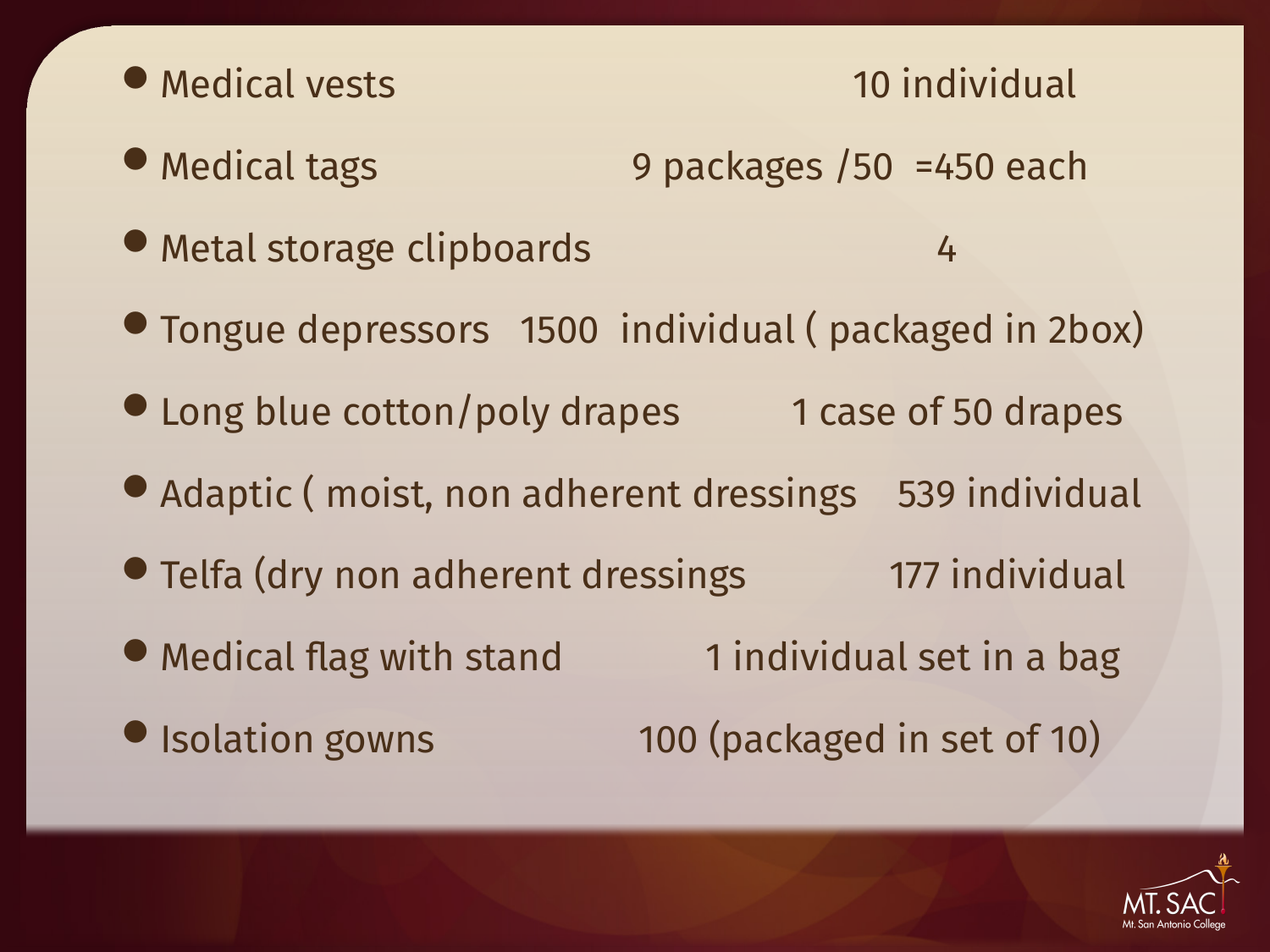

Medical vests                                             10 individual
Medical tags                         9 packages /50  =450 each
Metal storage clipboards                                  4
Tongue depressors   1500  individual ( packaged in 2box)
Long blue cotton/poly drapes           1 case of 50 drapes
Adaptic ( moist, non adherent dressings    539 individual
Telfa (dry non adherent dressings              177 individual
Medical flag with stand              1 individual set in a bag
Isolation gowns                    100 (packaged in set of 10)